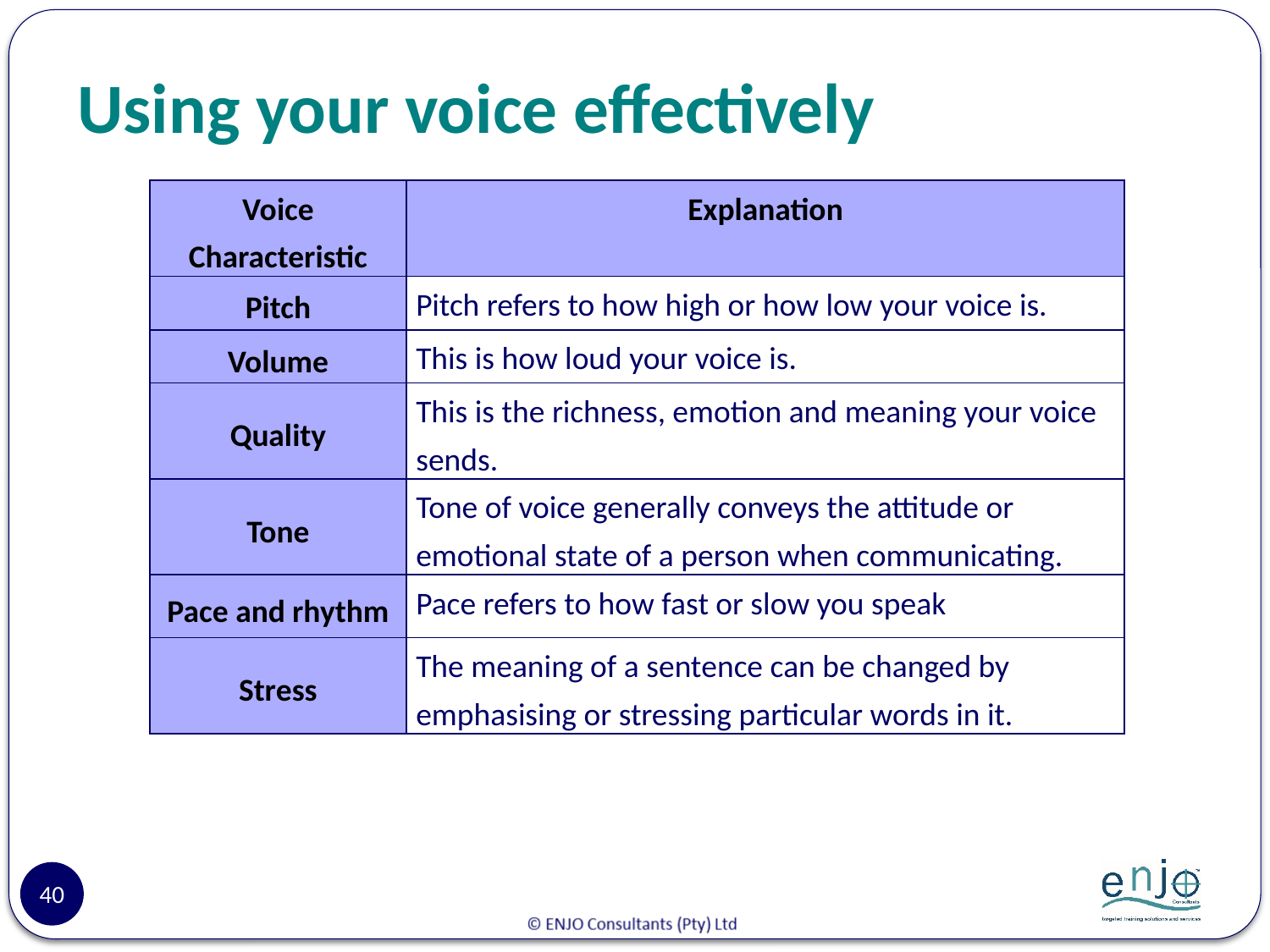

# Using your voice effectively
| Voice Characteristic | Explanation |
| --- | --- |
| Pitch | Pitch refers to how high or how low your voice is. |
| Volume | This is how loud your voice is. |
| Quality | This is the richness, emotion and meaning your voice sends. |
| Tone | Tone of voice generally conveys the attitude or emotional state of a person when communicating. |
| Pace and rhythm | Pace refers to how fast or slow you speak |
| Stress | The meaning of a sentence can be changed by emphasising or stressing particular words in it. |

40